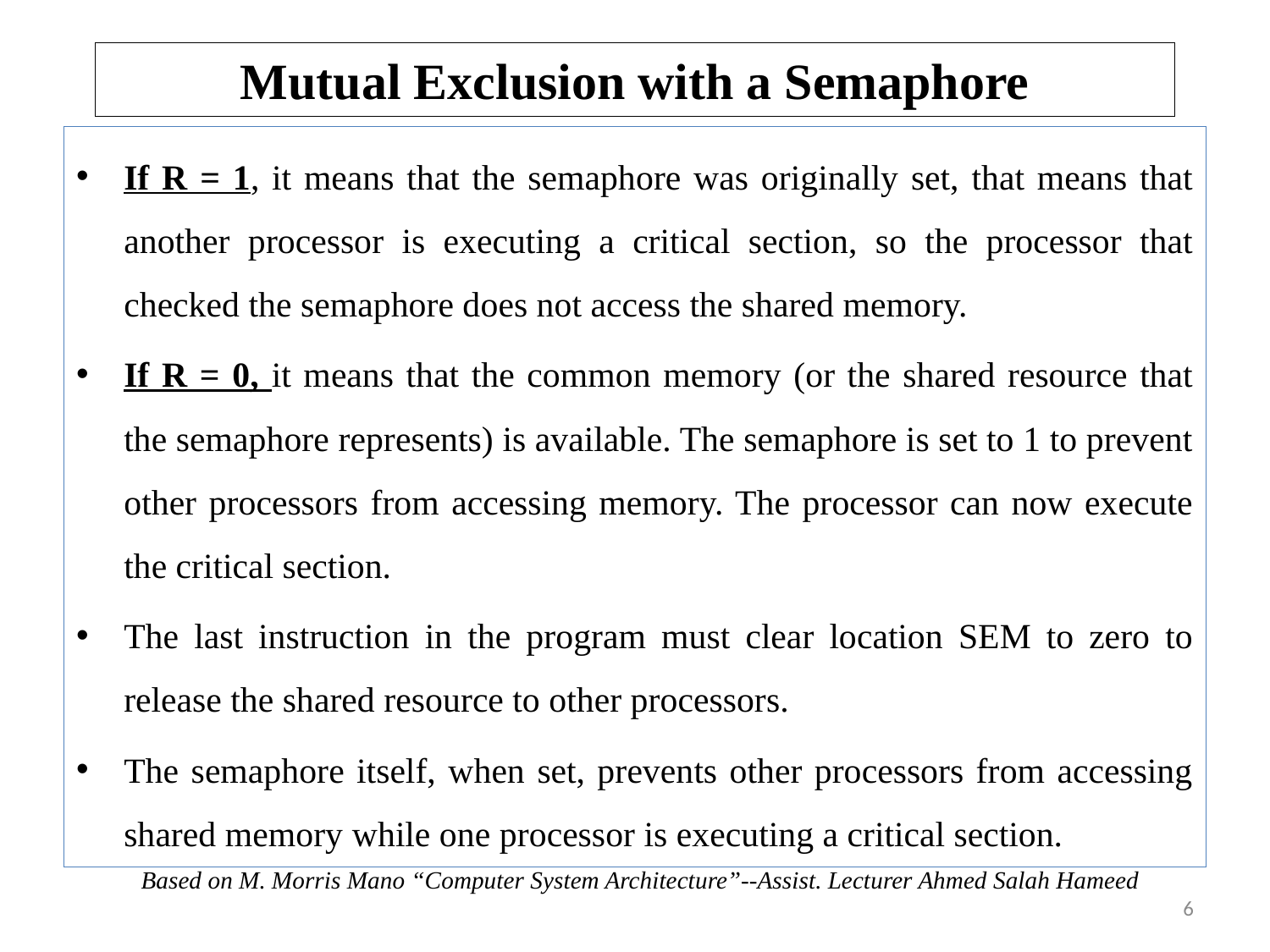

# Mutual Exclusion with a Semaphore
If R = 1, it means that the semaphore was originally set, that means that another processor is executing a critical section, so the processor that checked the semaphore does not access the shared memory.
If R = 0, it means that the common memory (or the shared resource that the semaphore represents) is available. The semaphore is set to 1 to prevent other processors from accessing memory. The processor can now execute the critical section.
The last instruction in the program must clear location SEM to zero to release the shared resource to other processors.
The semaphore itself, when set, prevents other processors from accessing shared memory while one processor is executing a critical section.
Based on M. Morris Mano “Computer System Architecture”--Assist. Lecturer Ahmed Salah Hameed
6